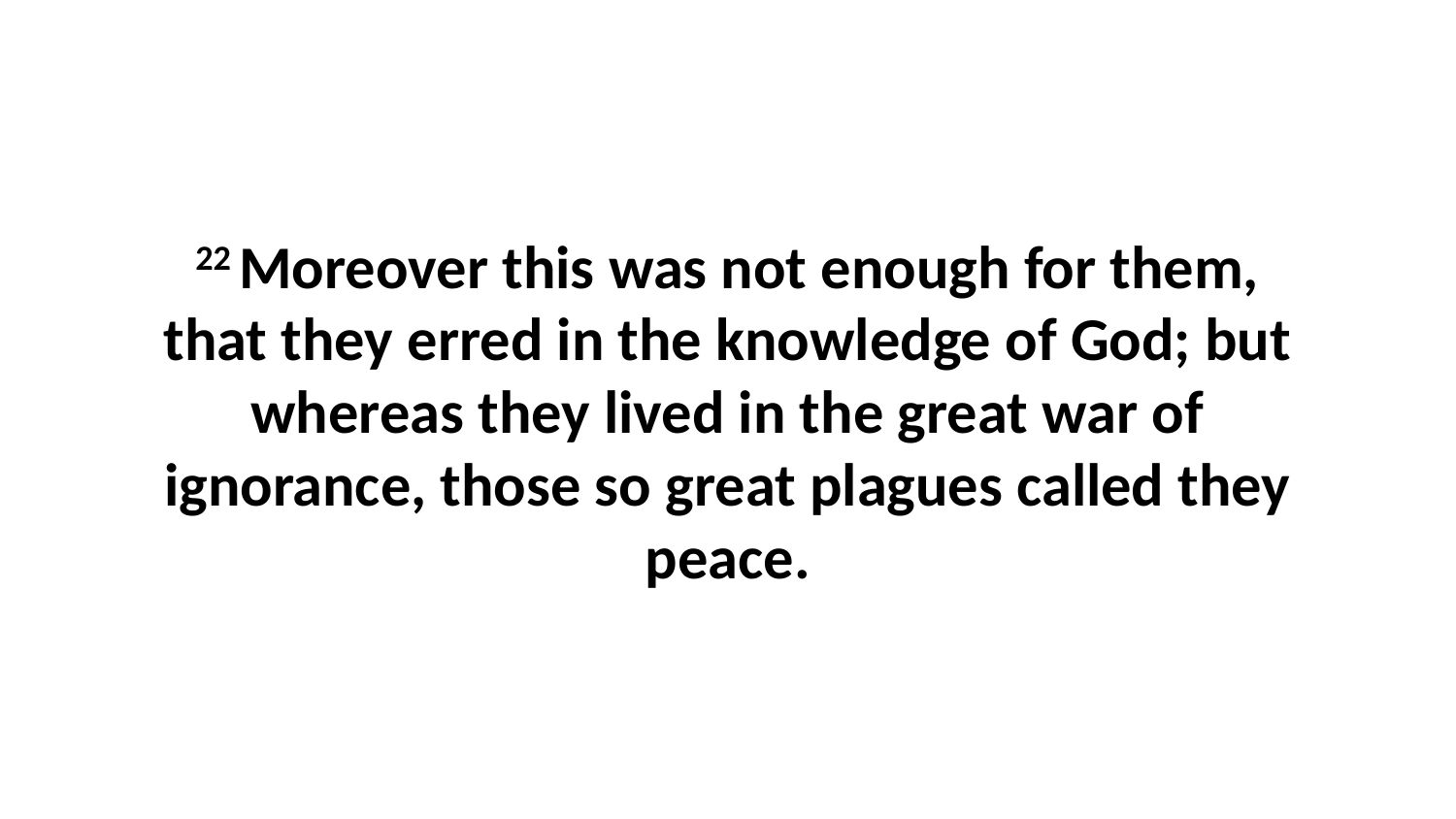

22 Moreover this was not enough for them, that they erred in the knowledge of God; but whereas they lived in the great war of ignorance, those so great plagues called they peace.